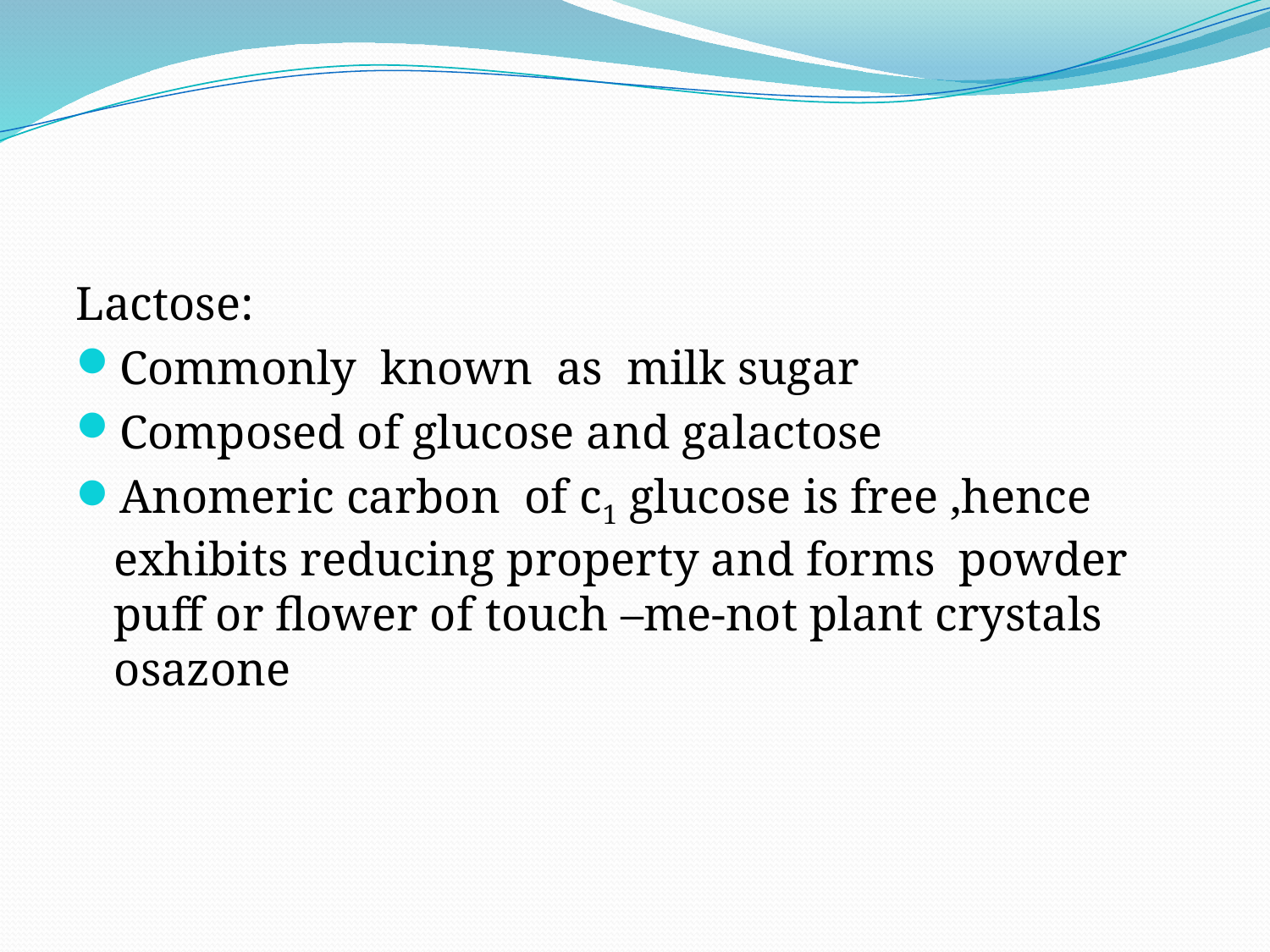

#
Lactose:
Commonly  known  as  milk sugar
Composed of glucose and galactose
Anomeric carbon  of c1 glucose is free ,hence exhibits reducing property and forms  powder puff or flower of touch –me-not plant crystals osazone